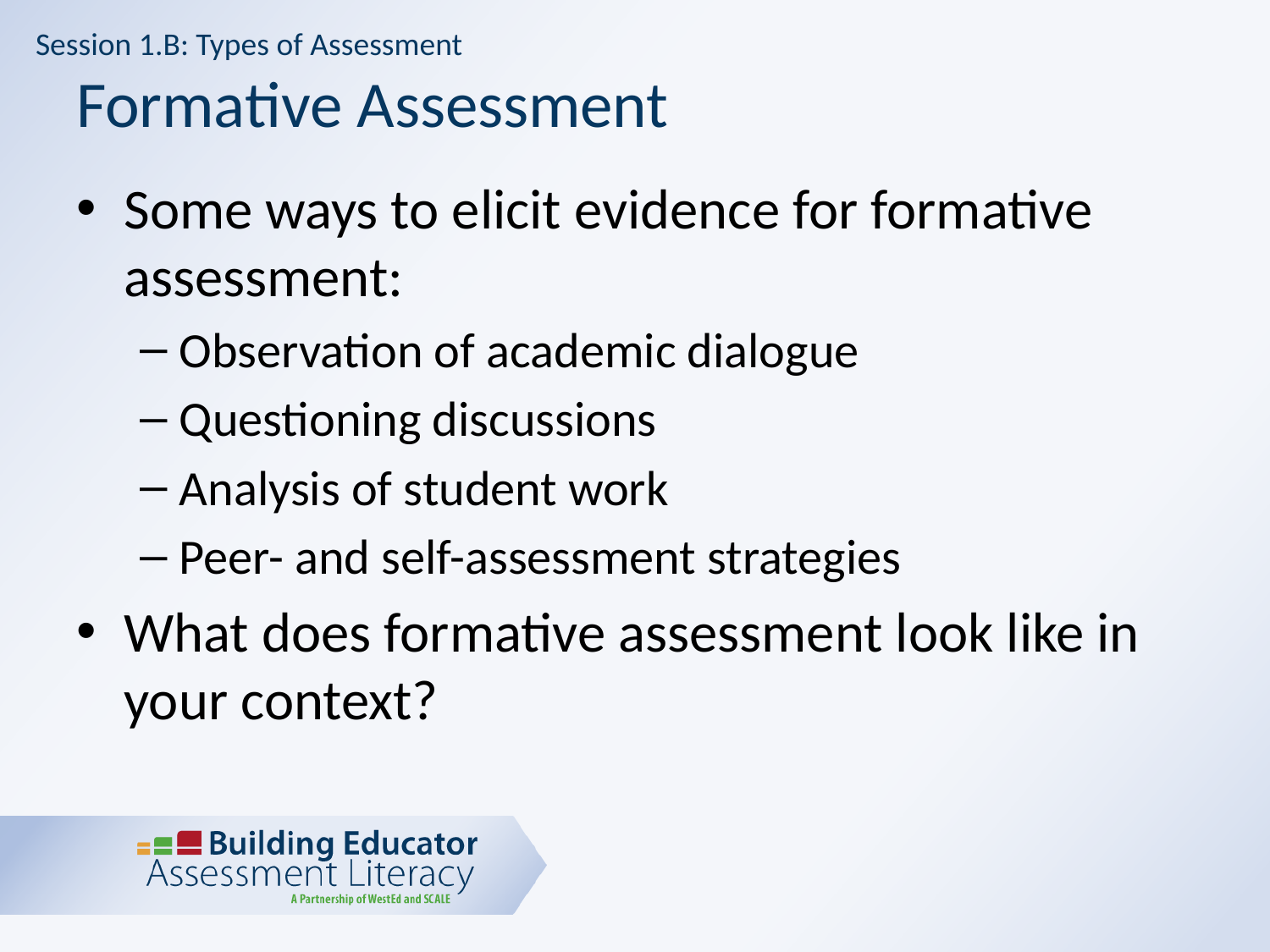

Session 1.B: Types of Assessment

# Formative Assessment
Some ways to elicit evidence for formative assessment:
Observation of academic dialogue
Questioning discussions
Analysis of student work
Peer- and self-assessment strategies
What does formative assessment look like in your context?